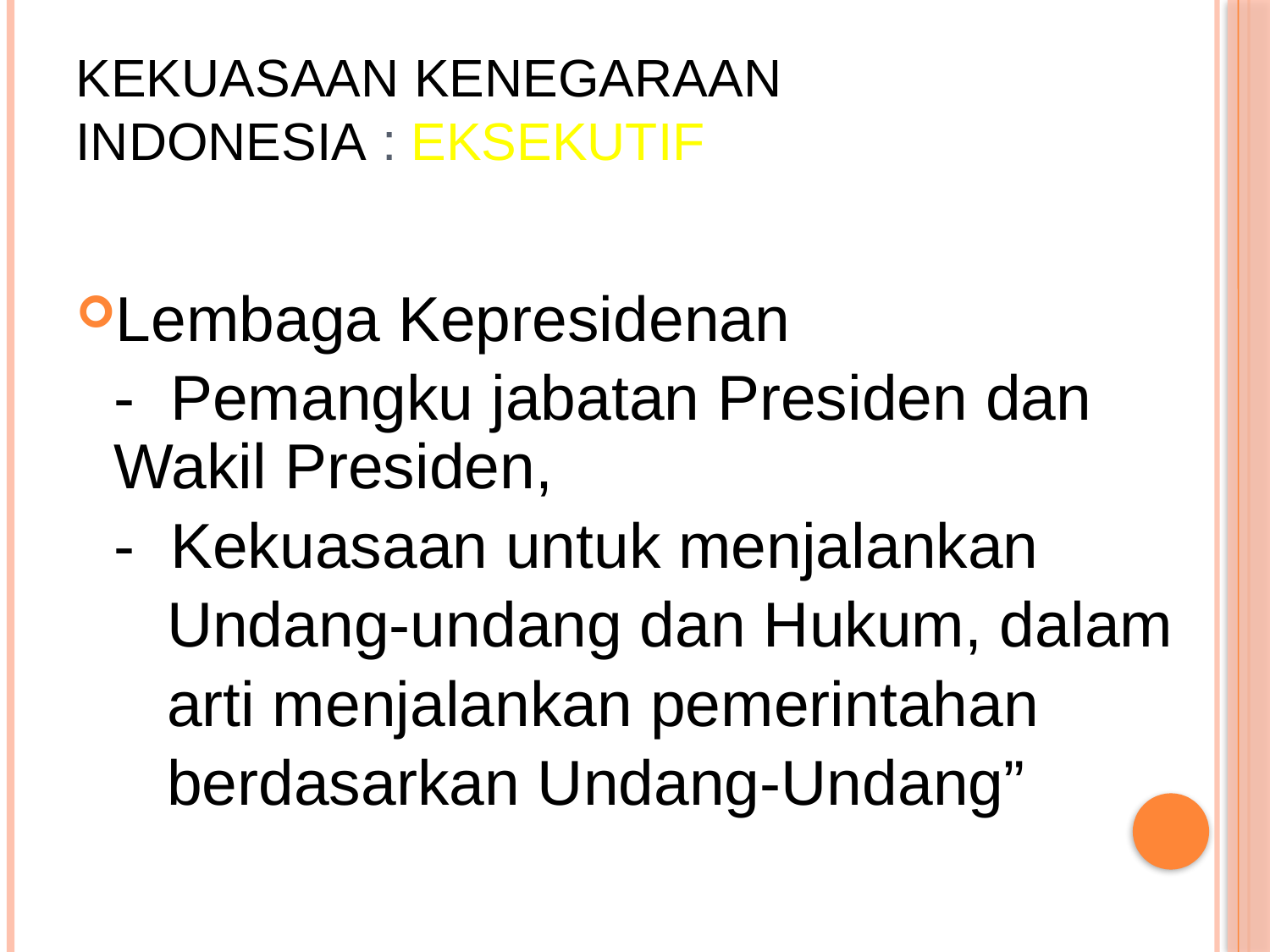

# KEKUASAAN KENEGARAAN INDONESIA : EKSEKUTIF
Lembaga Kepresidenan
	-  Pemangku jabatan Presiden dan Wakil Presiden,
	-  Kekuasaan untuk menjalankan
	   Undang-undang dan Hukum, dalam
	   arti menjalankan pemerintahan
	   berdasarkan Undang-Undang”